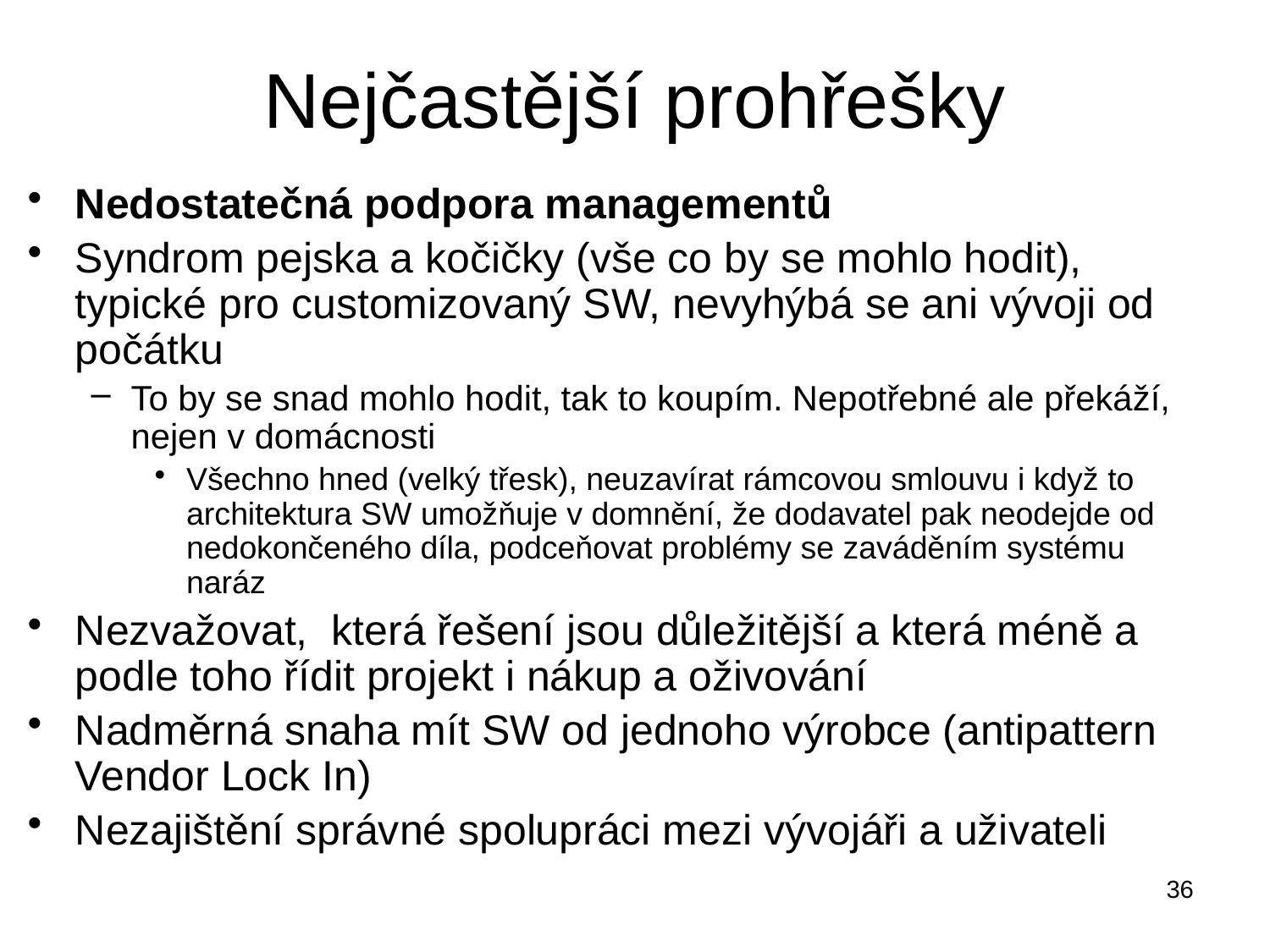

# Nejčastější prohřešky
Nedostatečná podpora managementů
Syndrom pejska a kočičky (vše co by se mohlo hodit), typické pro customizovaný SW, nevyhýbá se ani vývoji od počátku
To by se snad mohlo hodit, tak to koupím. Nepotřebné ale překáží, nejen v domácnosti
Všechno hned (velký třesk), neuzavírat rámcovou smlouvu i když to architektura SW umožňuje v domnění, že dodavatel pak neodejde od nedokončeného díla, podceňovat problémy se zaváděním systému naráz
Nezvažovat,  která řešení jsou důležitější a která méně a podle toho řídit projekt i nákup a oživování
Nadměrná snaha mít SW od jednoho výrobce (antipattern Vendor Lock In)
Nezajištění správné spolupráci mezi vývojáři a uživateli

36